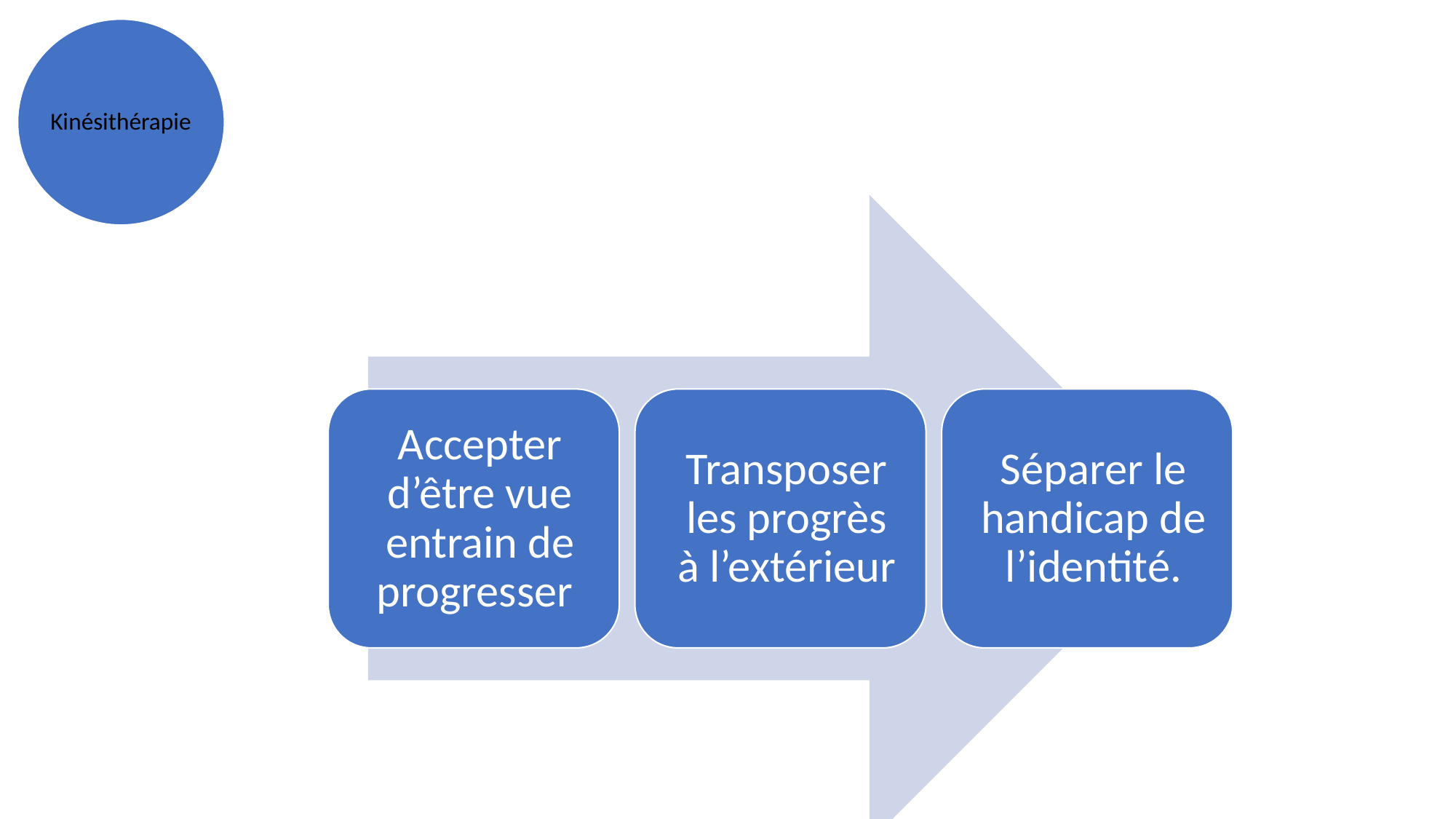

Kinésithérapie
Accepter d’être vue entrain de progresser
Transposer les progrès à l’extérieur
Séparer le handicap de l’identité.